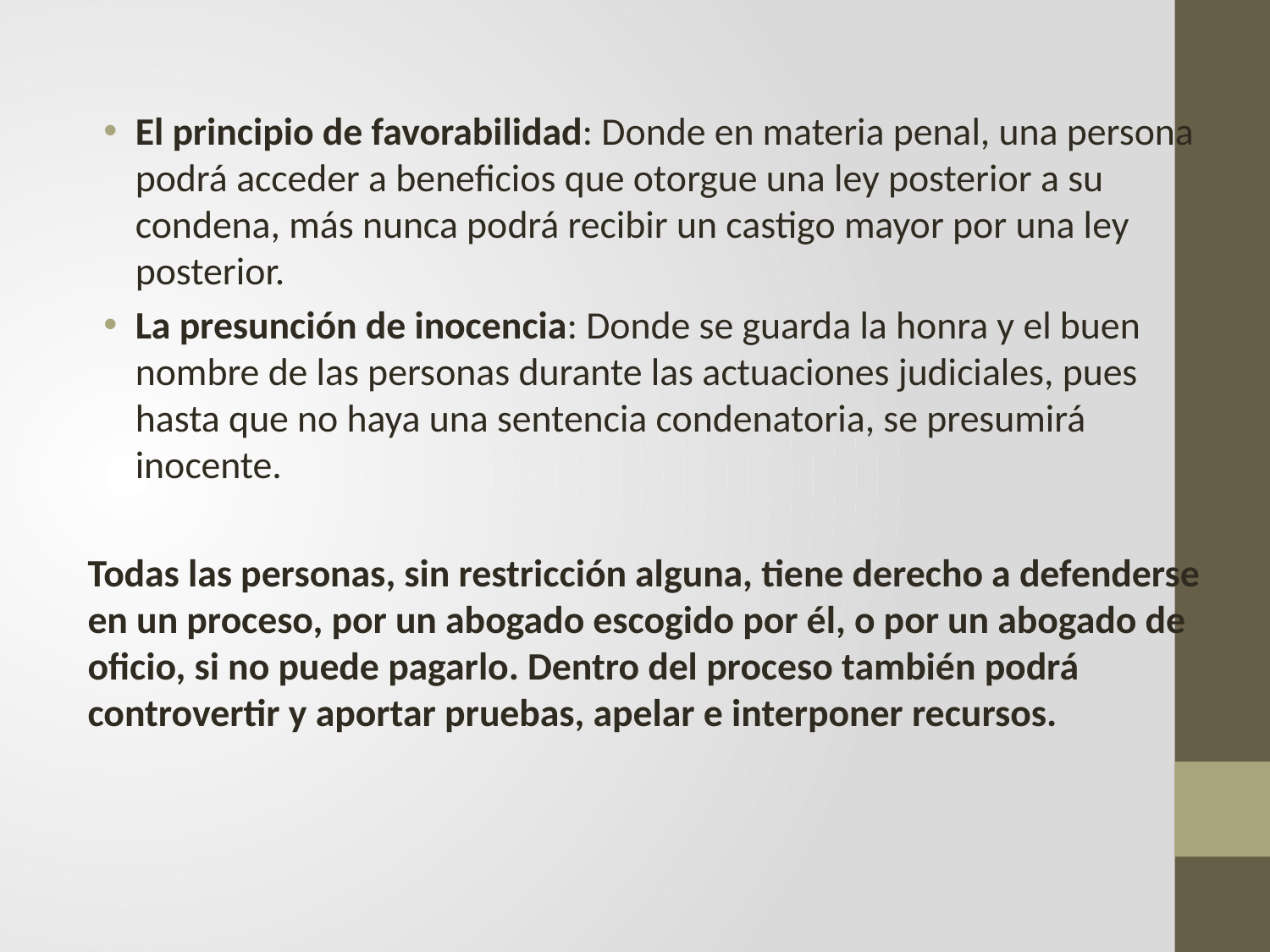

El principio de favorabilidad: Donde en materia penal, una persona podrá acceder a beneficios que otorgue una ley posterior a su condena, más nunca podrá recibir un castigo mayor por una ley posterior.
La presunción de inocencia: Donde se guarda la honra y el buen nombre de las personas durante las actuaciones judiciales, pues hasta que no haya una sentencia condenatoria, se presumirá inocente.

Todas las personas, sin restricción alguna, tiene derecho a defenderse en un proceso, por un abogado escogido por él, o por un abogado de oficio, si no puede pagarlo. Dentro del proceso también podrá controvertir y aportar pruebas, apelar e interponer recursos.